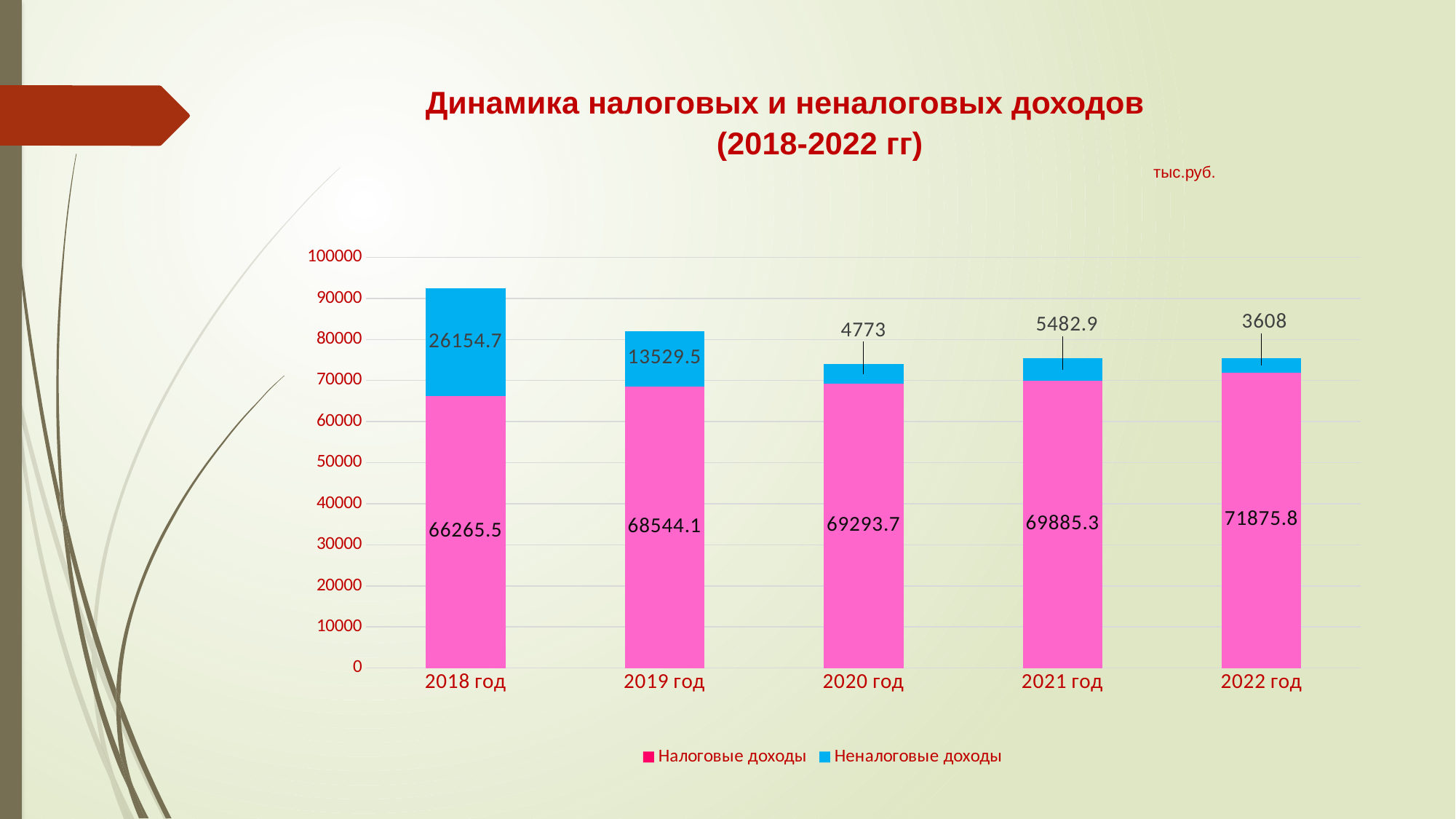

# Динамика налоговых и неналоговых доходов (2018-2022 гг) тыс.руб.

### Chart

| Category | Налоговые доходы | Неналоговые доходы |
|---|---|---|
| 2018 год | 66265.5 | 26154.7 |
| 2019 год | 68544.1 | 13529.5 |
| 2020 год | 69293.7 | 4773.0 |
| 2021 год | 69885.3 | 5482.9 |
| 2022 год | 71875.8 | 3608.0 |